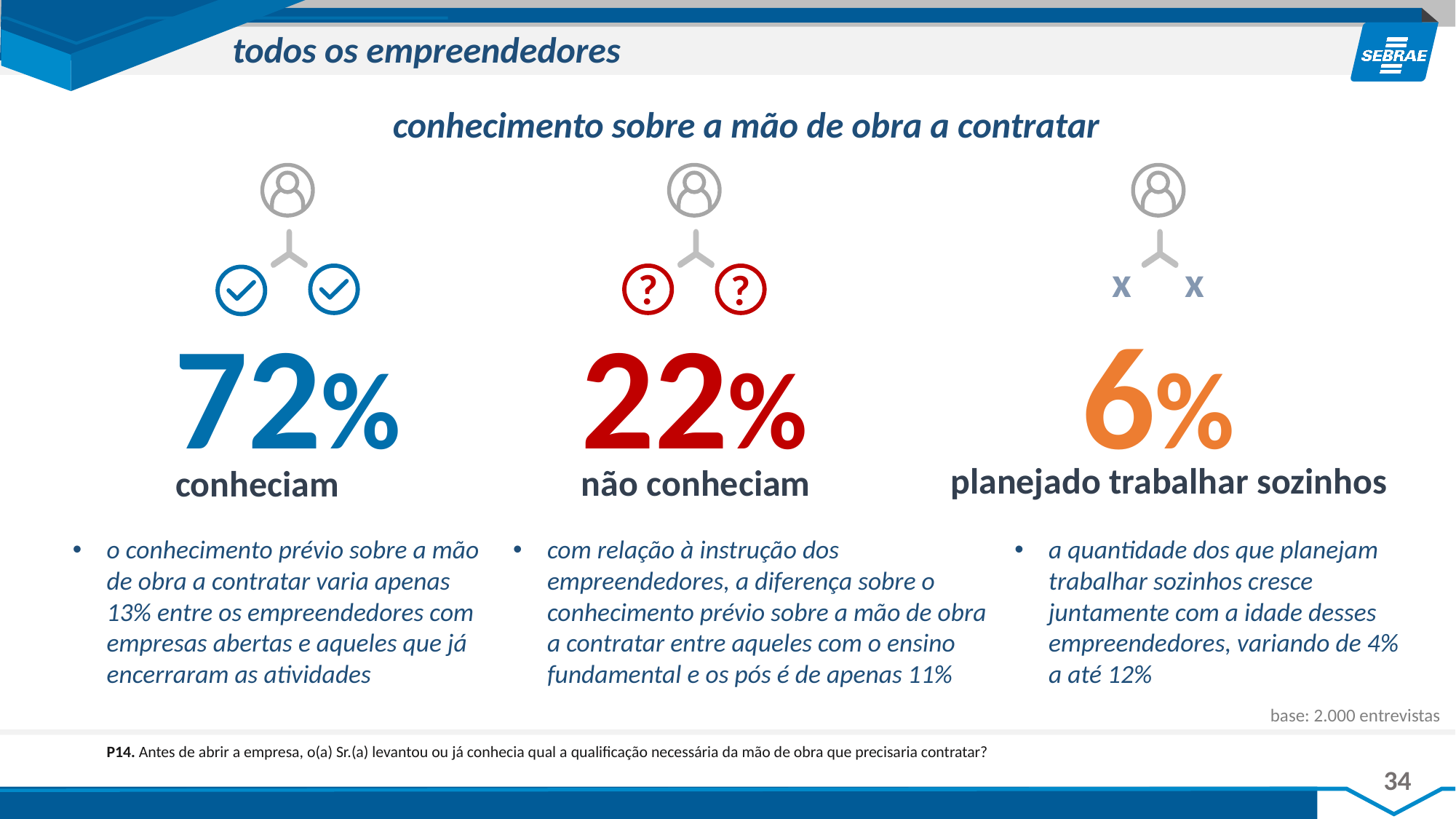

todos os empreendedores
conhecimento sobre a mão de obra a contratar

?
?

x
x
72%
22%
6%
planejado trabalhar sozinhos
não conheciam
conheciam
o conhecimento prévio sobre a mão de obra a contratar varia apenas 13% entre os empreendedores com empresas abertas e aqueles que já encerraram as atividades
com relação à instrução dos empreendedores, a diferença sobre o conhecimento prévio sobre a mão de obra a contratar entre aqueles com o ensino fundamental e os pós é de apenas 11%
a quantidade dos que planejam trabalhar sozinhos cresce juntamente com a idade desses empreendedores, variando de 4% a até 12%

base: 2.000 entrevistas

P14. Antes de abrir a empresa, o(a) Sr.(a) levantou ou já conhecia qual a qualificação necessária da mão de obra que precisaria contratar?